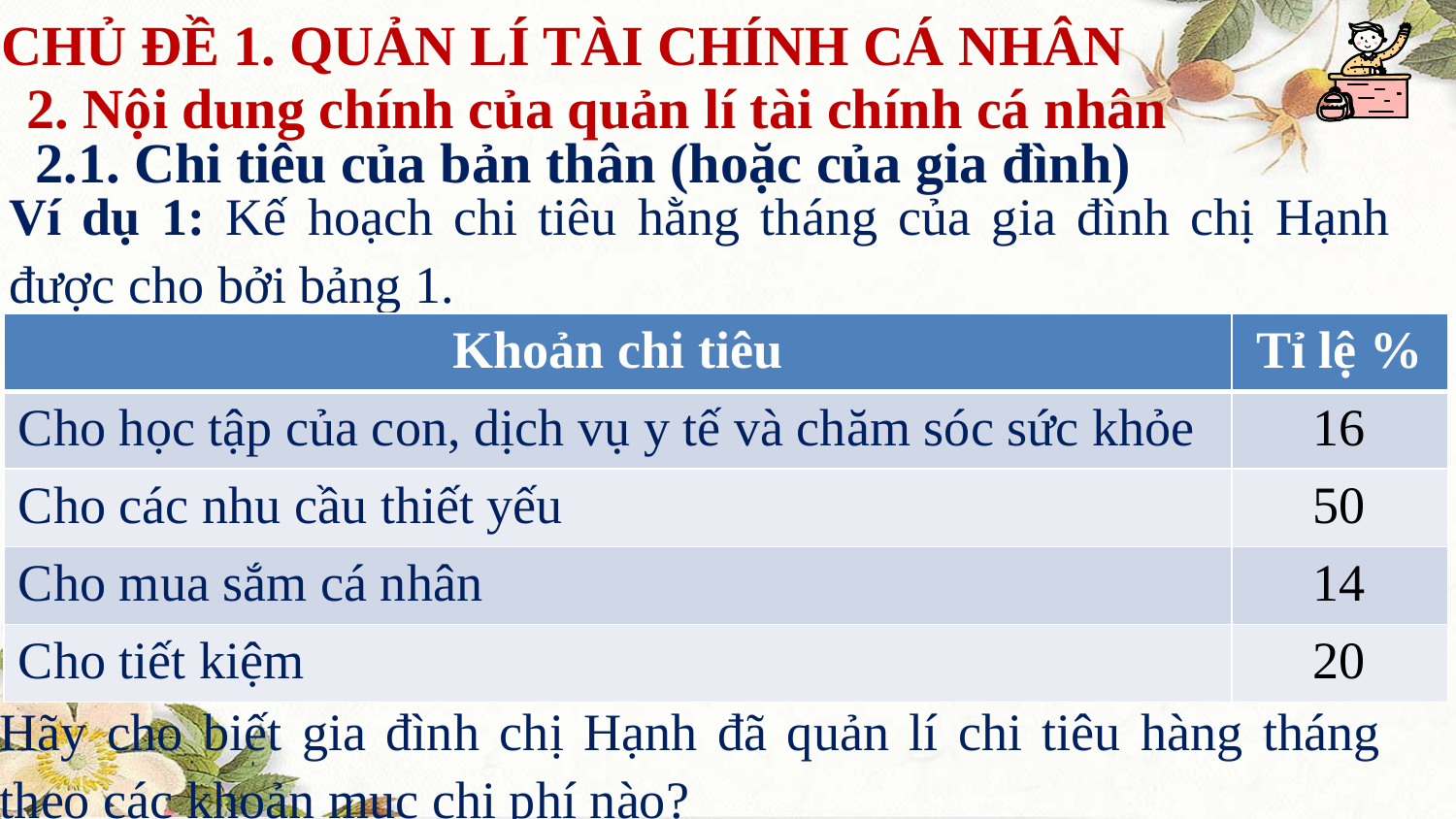

CHỦ ĐỀ 1. QUẢN LÍ TÀI CHÍNH CÁ NHÂN

2. Nội dung chính của quản lí tài chính cá nhân
2.1. Chi tiêu của bản thân (hoặc của gia đình)
Ví dụ 1: Kế hoạch chi tiêu hằng tháng của gia đình chị Hạnh được cho bởi bảng 1.
| Khoản chi tiêu | Tỉ lệ % |
| --- | --- |
| Cho học tập của con, dịch vụ y tế và chăm sóc sức khỏe | 16 |
| Cho các nhu cầu thiết yếu | 50 |
| Cho mua sắm cá nhân | 14 |
| Cho tiết kiệm | 20 |
Hãy cho biết gia đình chị Hạnh đã quản lí chi tiêu hàng tháng theo các khoản mục chi phí nào?